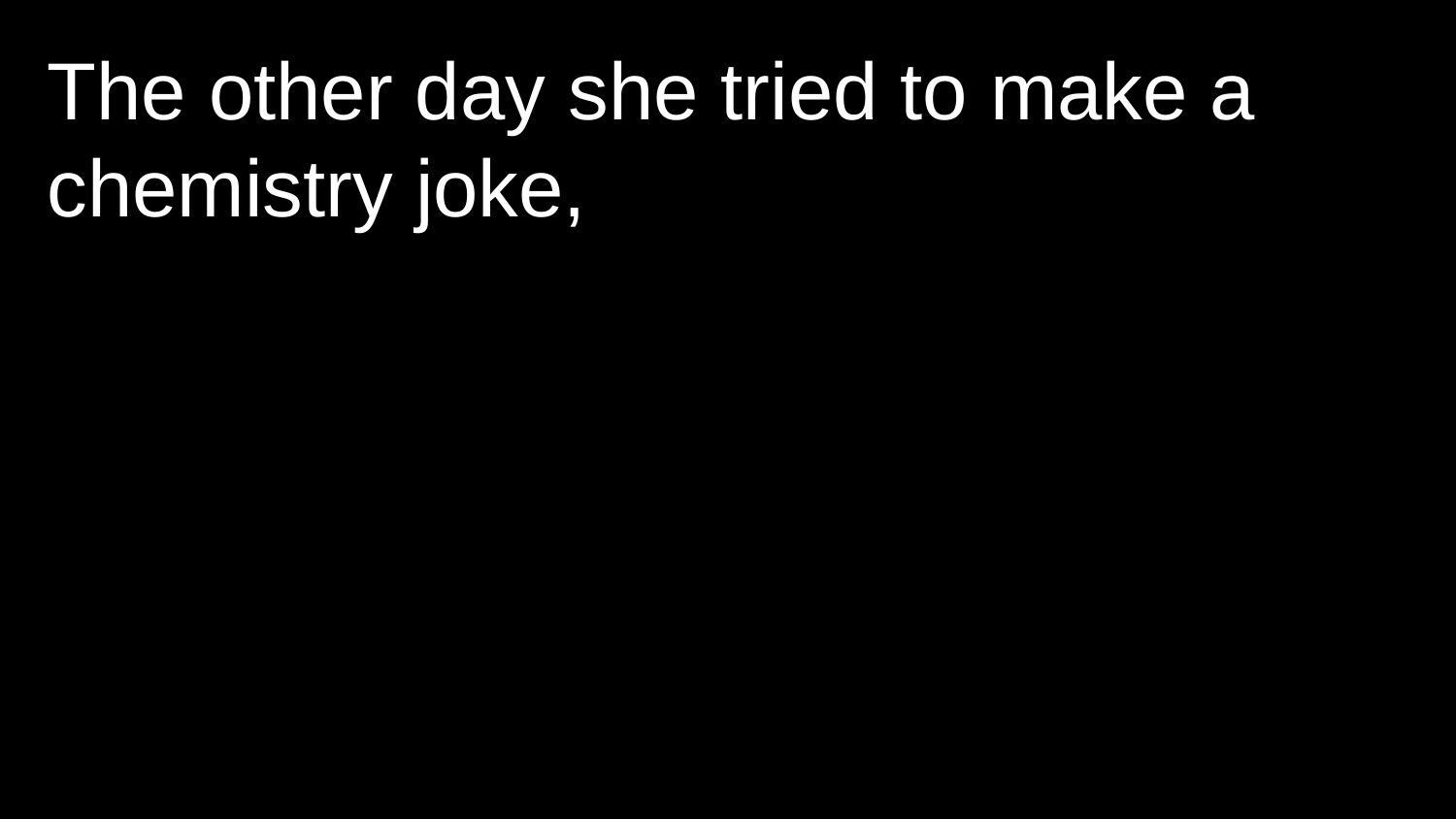

The other day she tried to make a chemistry joke,